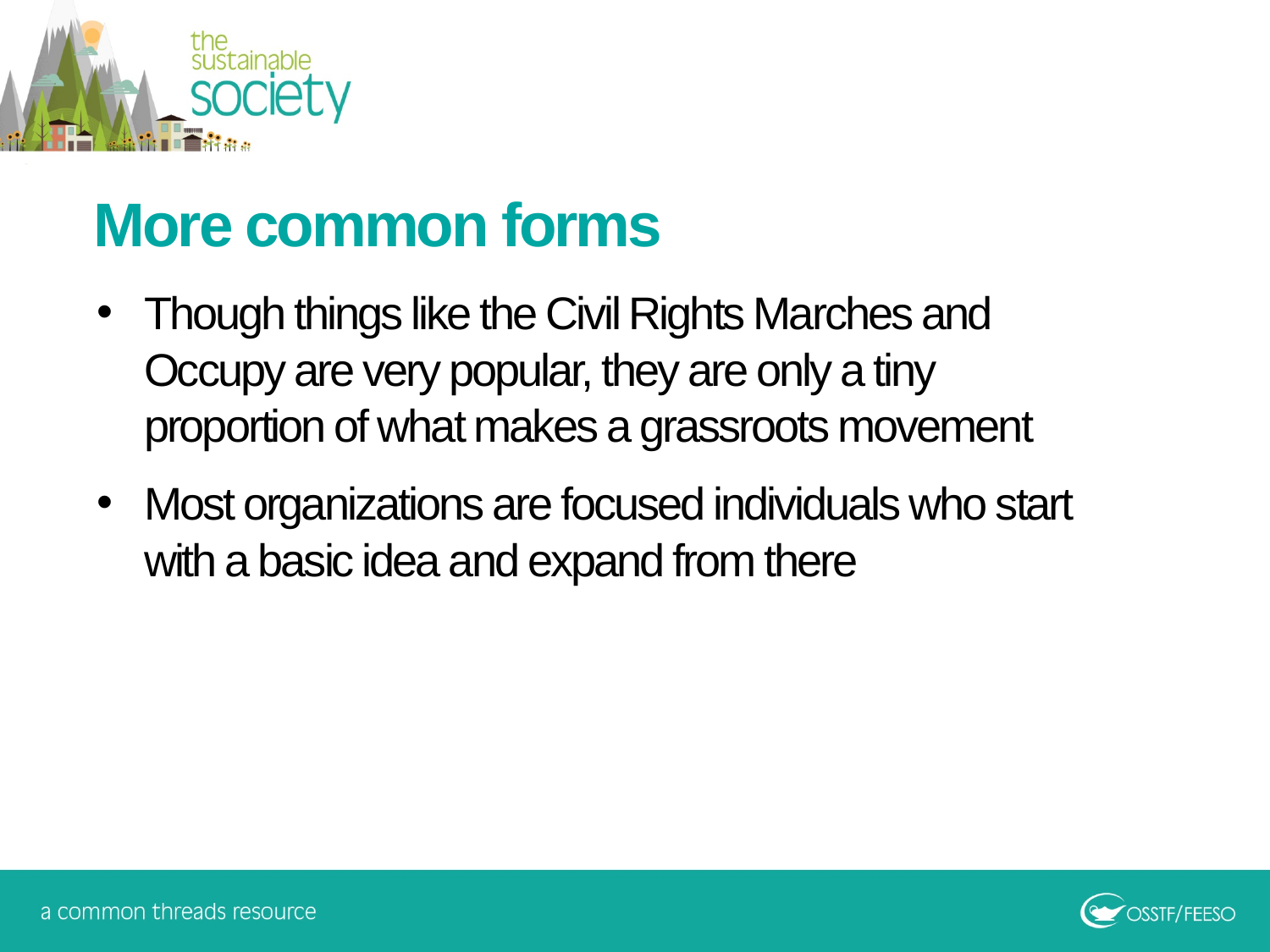

More common forms
Though things like the Civil Rights Marches and Occupy are very popular, they are only a tiny proportion of what makes a grassroots movement

Most organizations are focused individuals who start with a basic idea and expand from there